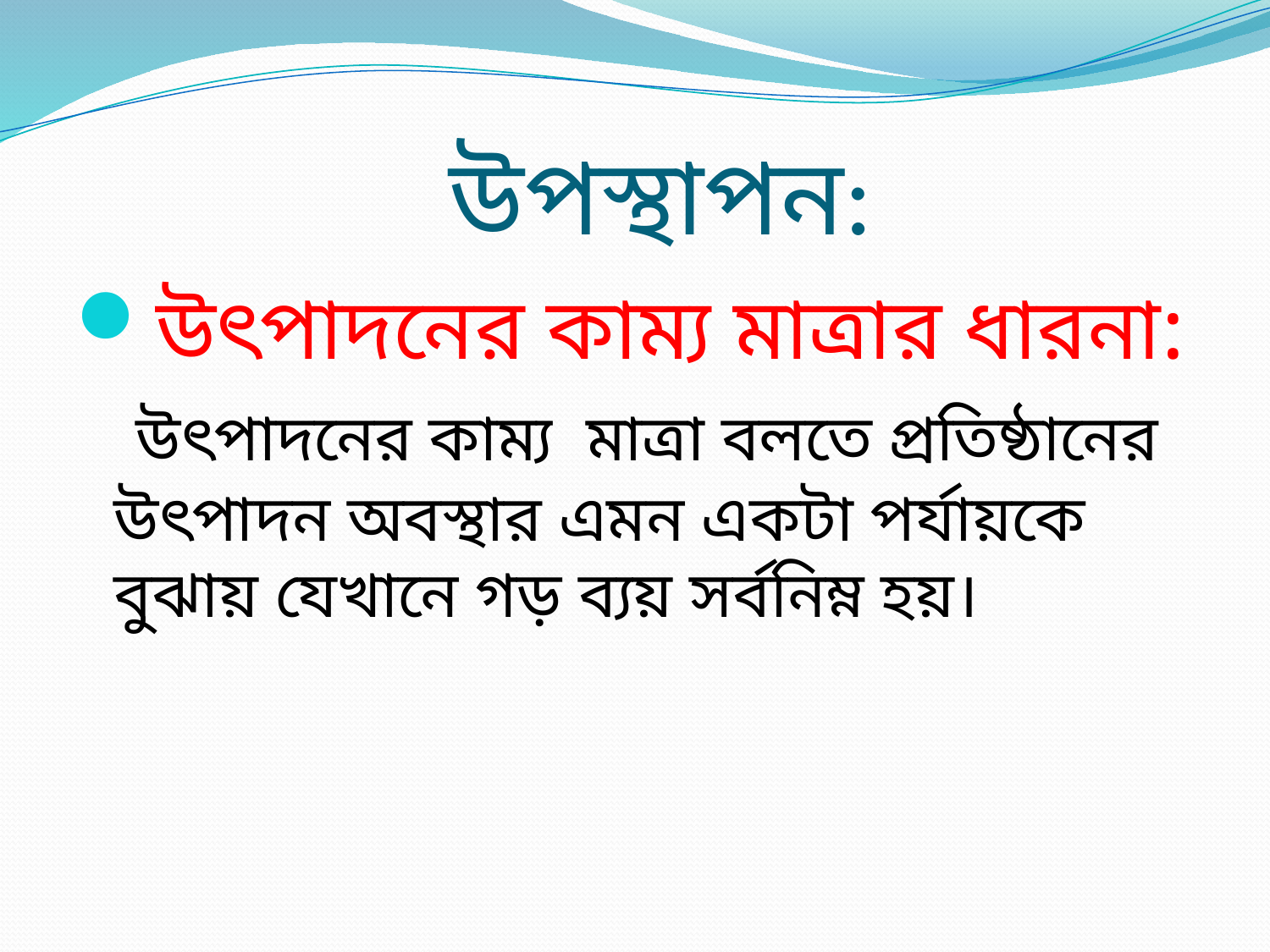

# উপস্থাপন:
উৎপাদনের কাম্য মাত্রার ধারনা:  উৎপাদনের কাম্য  মাত্রা বলতে প্রতিষ্ঠানের উৎপাদন অবস্থার এমন একটা পর্যায়কে বুঝায় যেখানে গড় ব্যয় সর্বনিম্ন হয়।